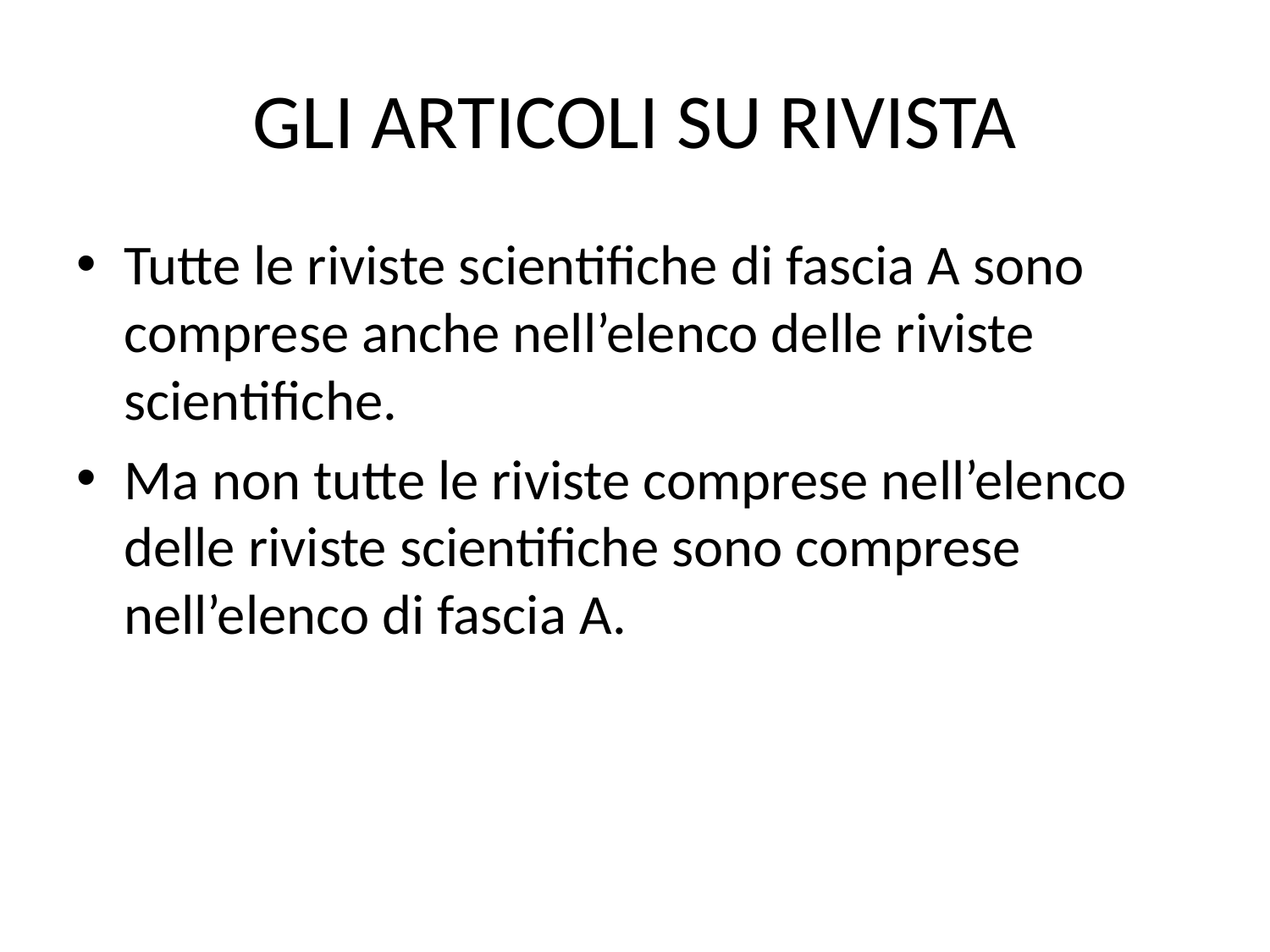

# GLI ARTICOLI SU RIVISTA
Tutte le riviste scientifiche di fascia A sono comprese anche nell’elenco delle riviste scientifiche.
Ma non tutte le riviste comprese nell’elenco delle riviste scientifiche sono comprese nell’elenco di fascia A.